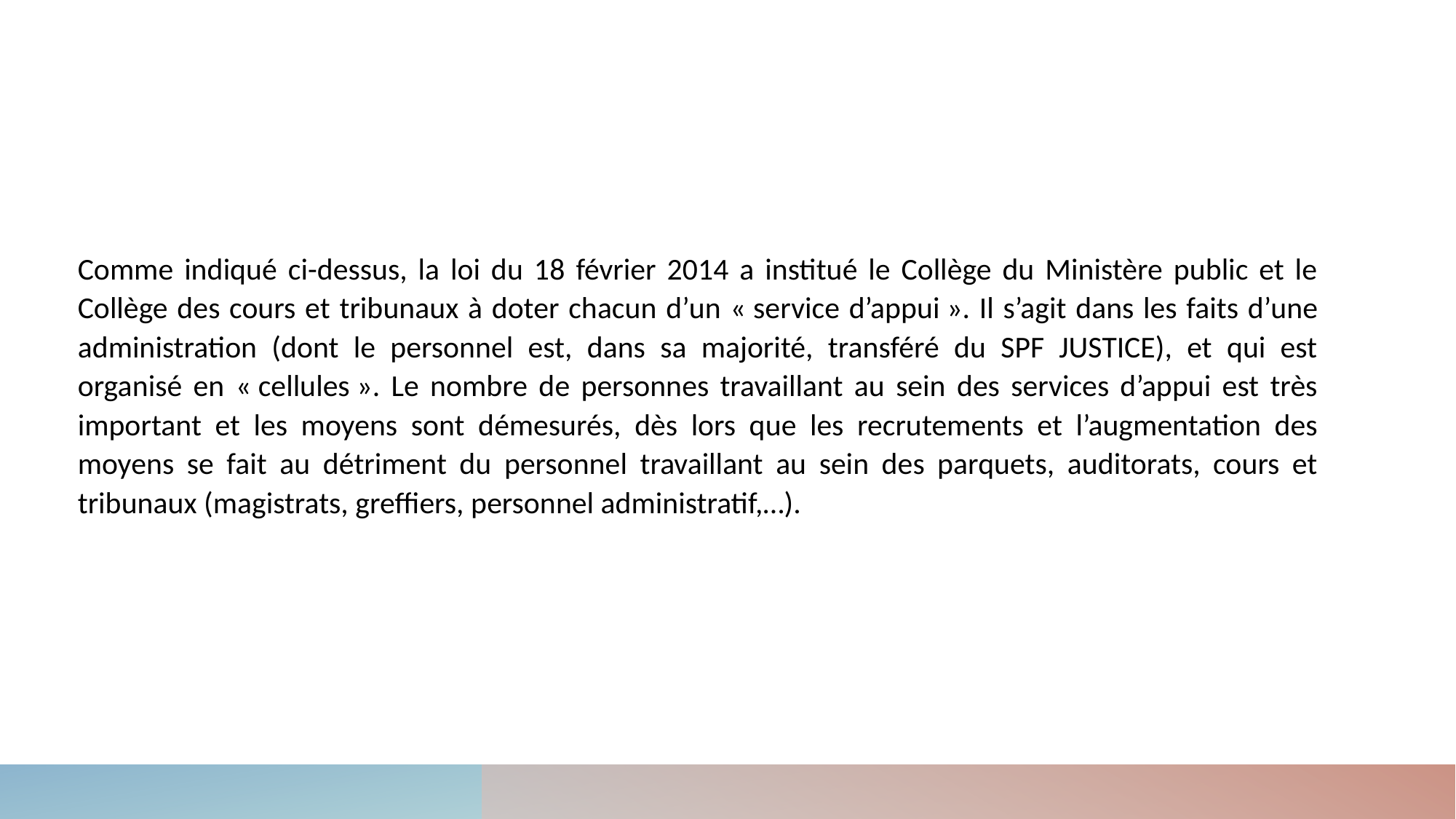

Comme indiqué ci-dessus, la loi du 18 février 2014 a institué le Collège du Ministère public et le Collège des cours et tribunaux à doter chacun d’un « service d’appui ». Il s’agit dans les faits d’une administration (dont le personnel est, dans sa majorité, transféré du SPF JUSTICE), et qui est organisé en « cellules ». Le nombre de personnes travaillant au sein des services d’appui est très important et les moyens sont démesurés, dès lors que les recrutements et l’augmentation des moyens se fait au détriment du personnel travaillant au sein des parquets, auditorats, cours et tribunaux (magistrats, greffiers, personnel administratif,…).